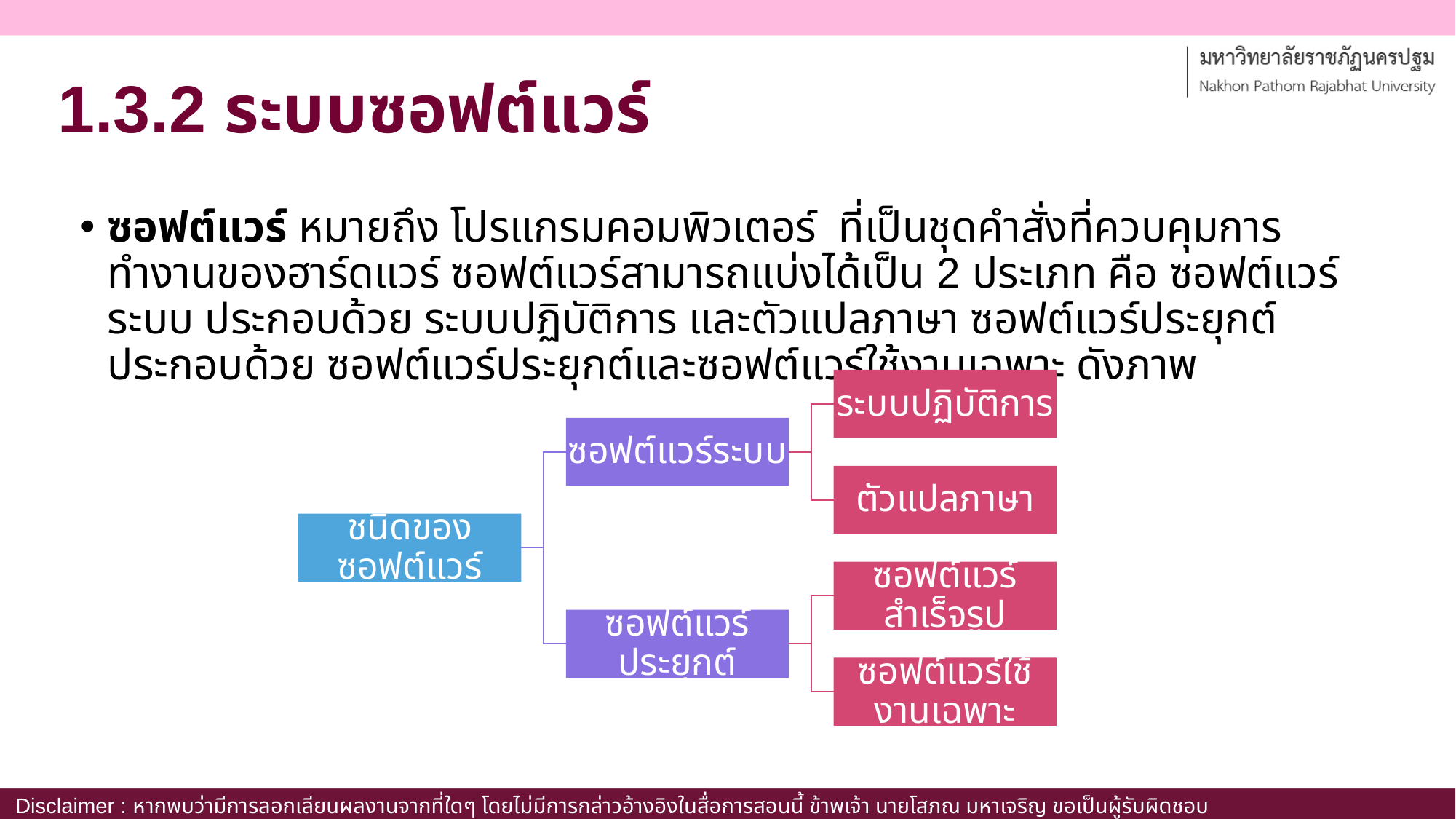

# 1.3.2 ระบบซอฟต์แวร์
ซอฟต์แวร์ หมายถึง โปรแกรมคอมพิวเตอร์  ที่เป็นชุดคำสั่งที่ควบคุมการทำงานของฮาร์ดแวร์ ซอฟต์แวร์สามารถแบ่งได้เป็น 2 ประเภท คือ ซอฟต์แวร์ระบบ ประกอบด้วย ระบบปฏิบัติการ และตัวแปลภาษา ซอฟต์แวร์ประยุกต์ ประกอบด้วย ซอฟต์แวร์ประยุกต์และซอฟต์แวร์ใช้งานเฉพาะ ดังภาพ
ชนิดของซอฟต์แวร์
ซอฟต์แวร์ระบบ
ระบบปฏิบัติการ
ตัวแปลภาษา
ซอฟต์แวร์ประยุกต์
ซอฟต์แวร์สำเร็จรูป
ซอฟต์แวร์ใช้งานเฉพาะ
Disclaimer : หากพบว่ามีการลอกเลียนผลงานจากที่ใดๆ โดยไม่มีการกล่าวอ้างอิงในสื่อการสอนนี้ ข้าพเจ้า นายโสภณ มหาเจริญ ขอเป็นผู้รับผิดชอบเพียงผู้เดียว